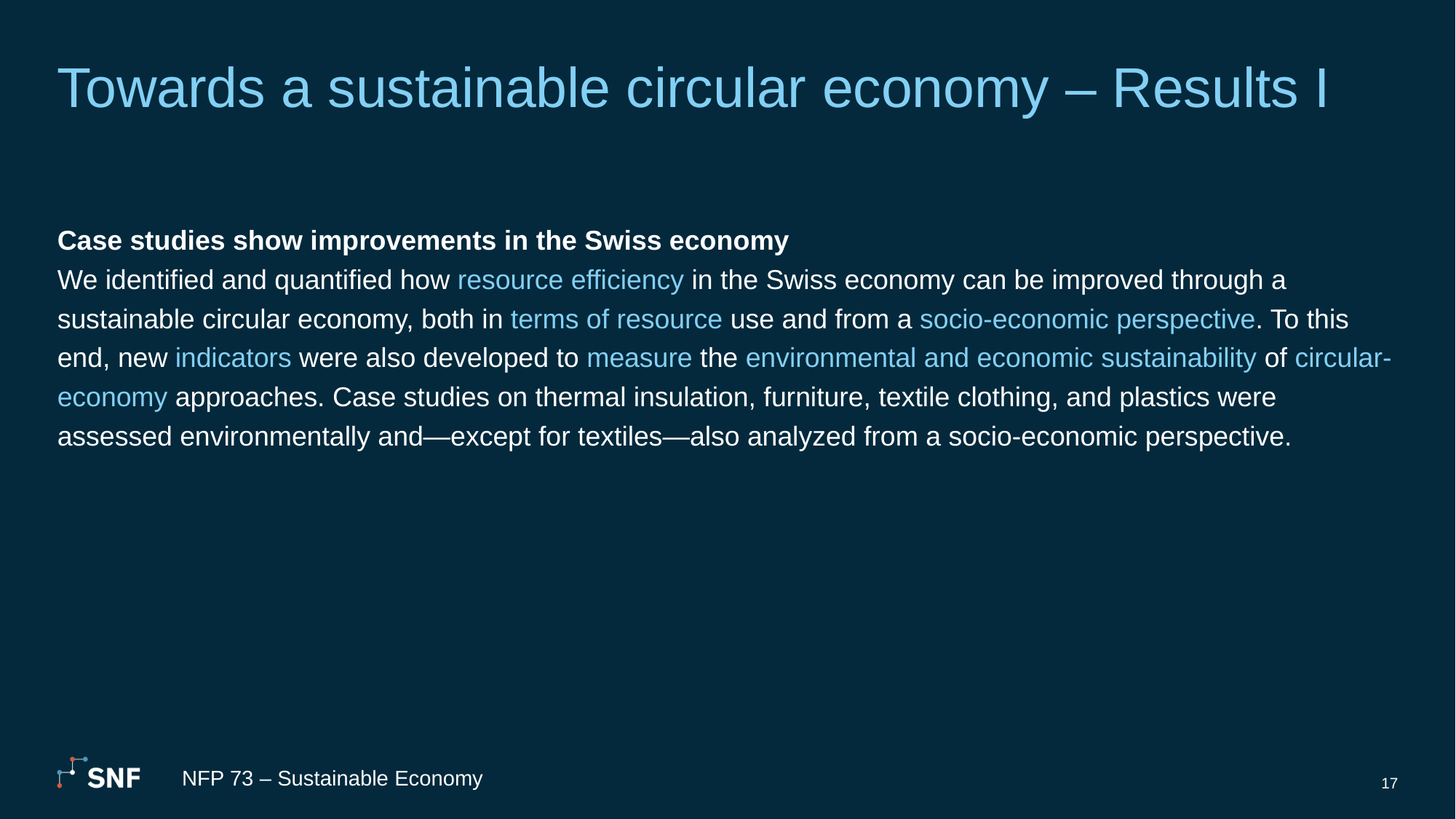

# Towards a sustainable circular economy – Results I
Case studies show improvements in the Swiss economy
We identified and quantified how resource efficiency in the Swiss economy can be improved through a sustainable circular economy, both in terms of resource use and from a socio-economic perspective. To this end, new indicators were also developed to measure the environmental and economic sustainability of circular-economy approaches. Case studies on thermal insulation, furniture, textile clothing, and plastics were assessed environmentally and—except for textiles—also analyzed from a socio-economic perspective.

NFP 73 – Sustainable Economy
17